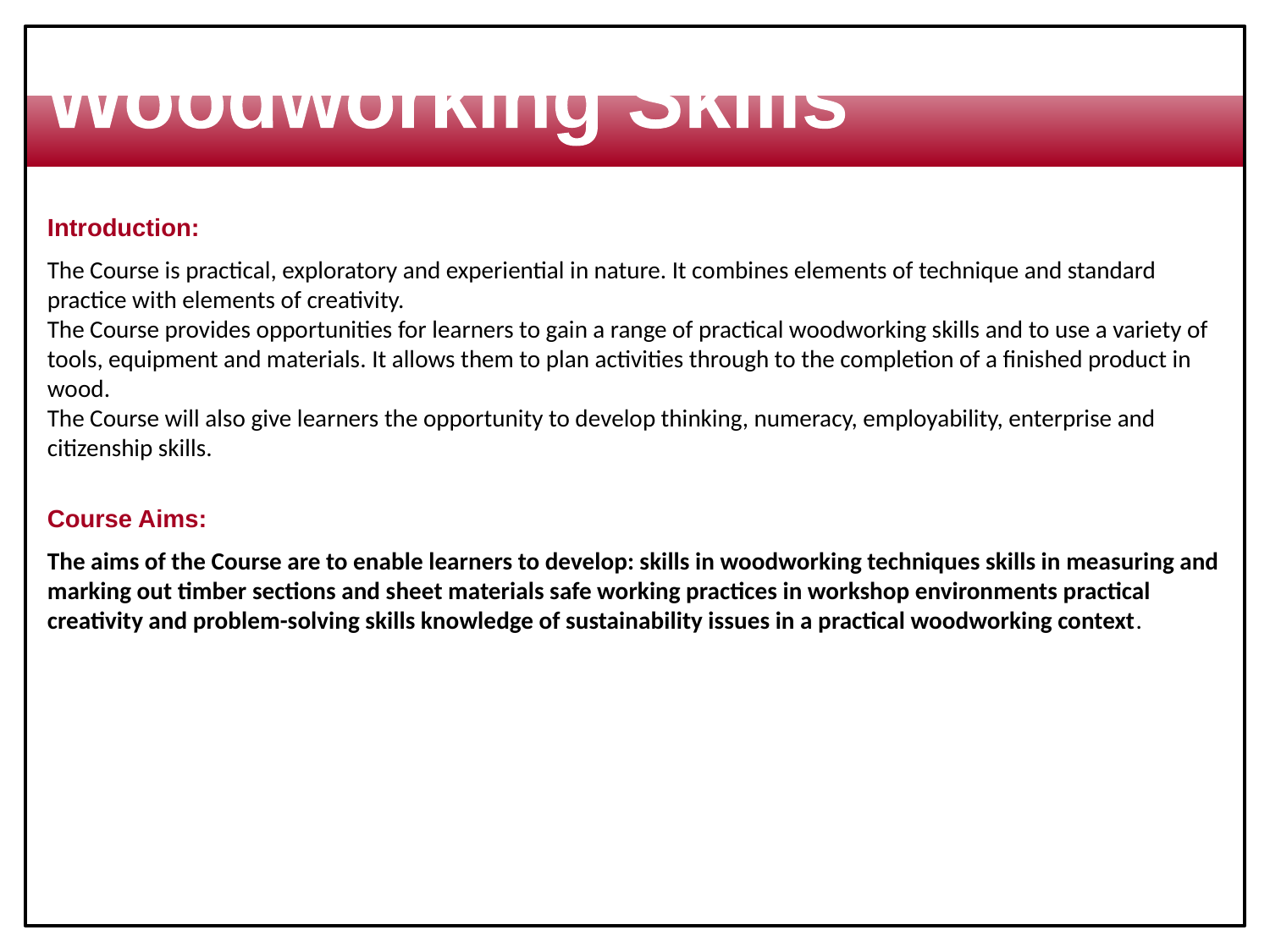

Woodworking Skills

Introduction:
The Course is practical, exploratory and experiential in nature. It combines elements of technique and standard practice with elements of creativity.
The Course provides opportunities for learners to gain a range of practical woodworking skills and to use a variety of tools, equipment and materials. It allows them to plan activities through to the completion of a finished product in wood.
The Course will also give learners the opportunity to develop thinking, numeracy, employability, enterprise and citizenship skills.

Course Aims:
The aims of the Course are to enable learners to develop: skills in woodworking techniques skills in measuring and marking out timber sections and sheet materials safe working practices in workshop environments practical creativity and problem-solving skills knowledge of sustainability issues in a practical woodworking context.